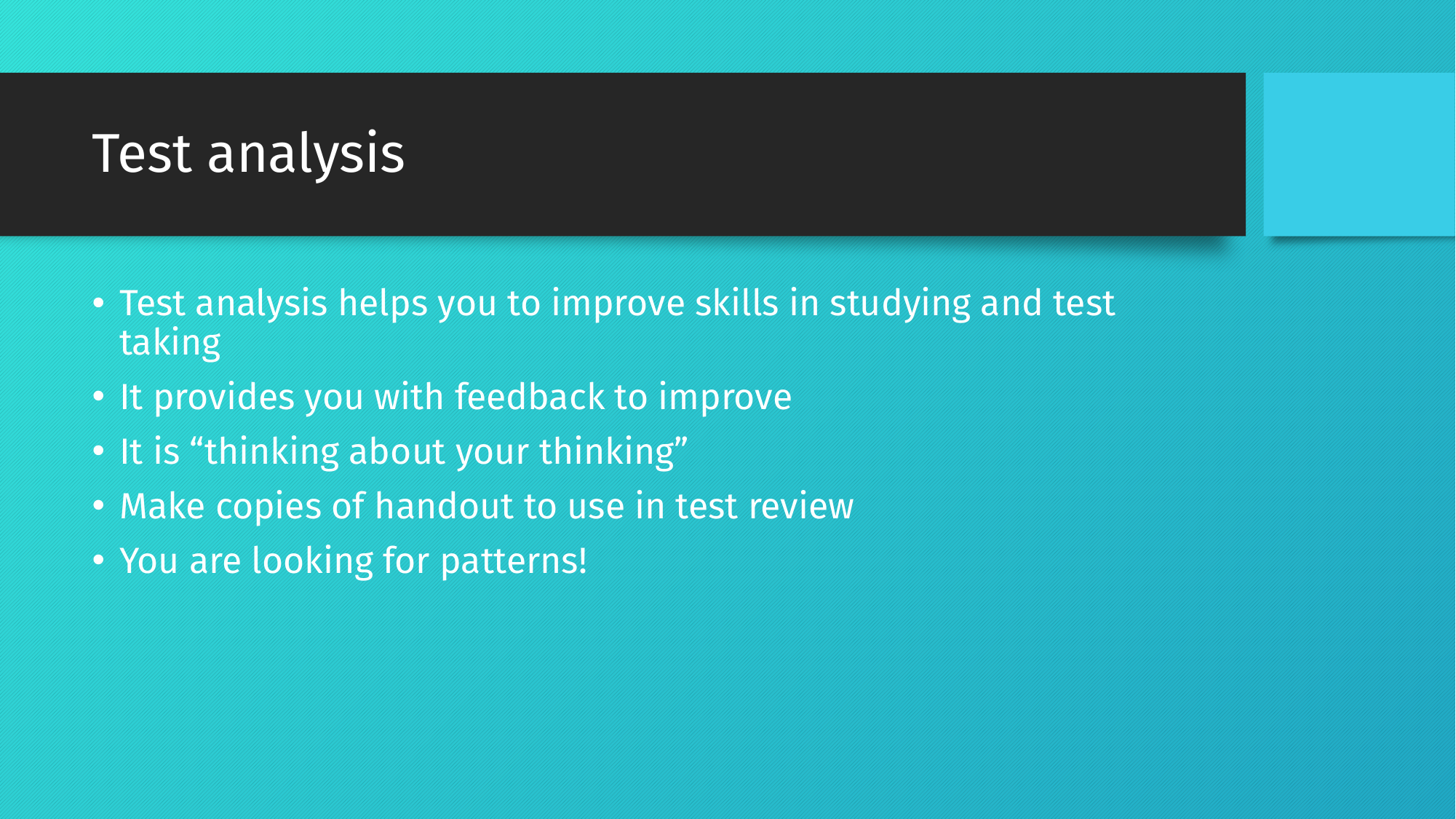

# Test analysis
Test analysis helps you to improve skills in studying and test taking
It provides you with feedback to improve
It is “thinking about your thinking”
Make copies of handout to use in test review
You are looking for patterns!